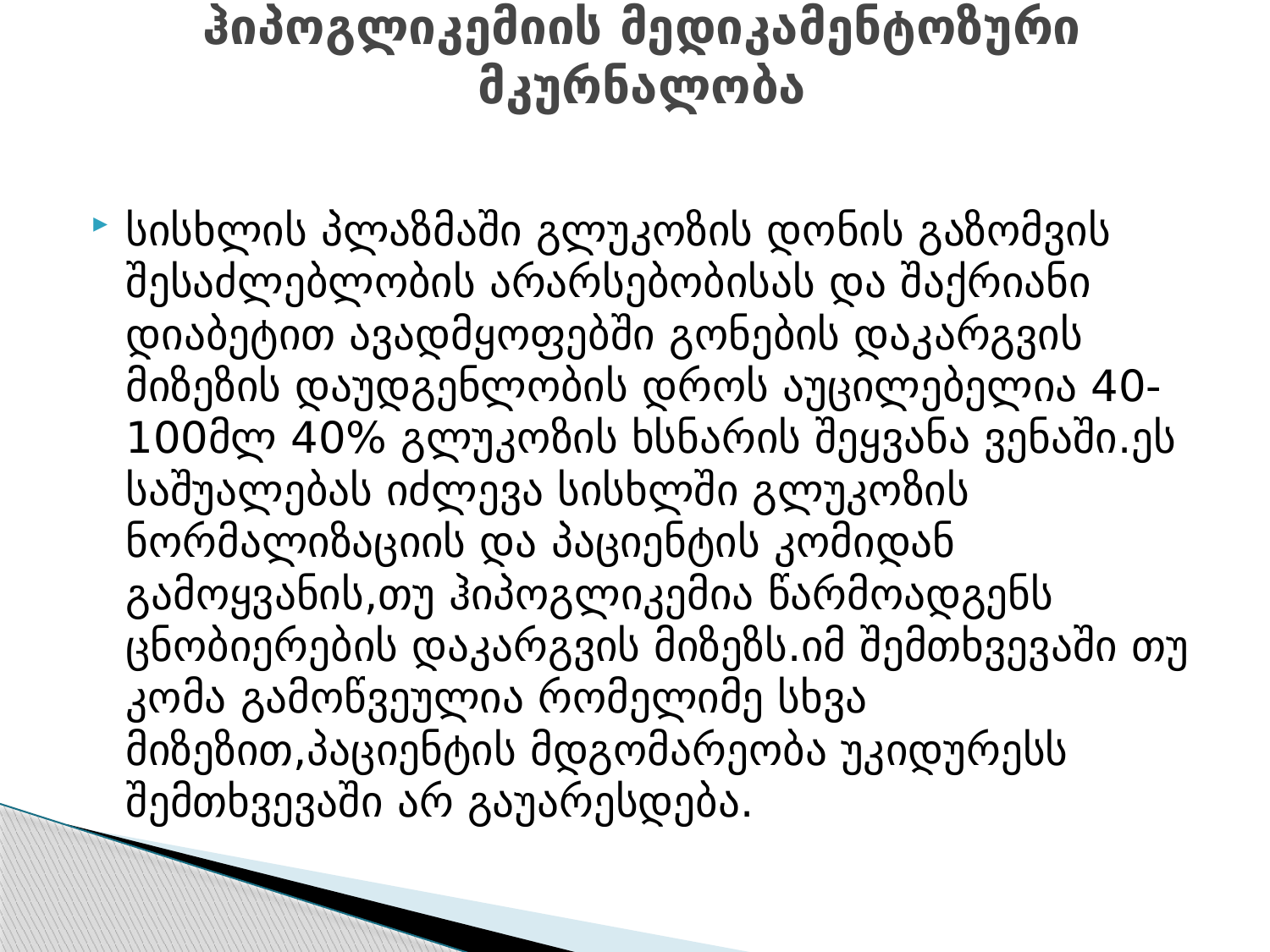

# ჰიპოგლიკემიის მედიკამენტოზური მკურნალობა

სისხლის პლაზმაში გლუკოზის დონის გაზომვის შესაძლებლობის არარსებობისას და შაქრიანი დიაბეტით ავადმყოფებში გონების დაკარგვის მიზეზის დაუდგენლობის დროს აუცილებელია 40-100მლ 40% გლუკოზის ხსნარის შეყვანა ვენაში.ეს საშუალებას იძლევა სისხლში გლუკოზის ნორმალიზაციის და პაციენტის კომიდან გამოყვანის,თუ ჰიპოგლიკემია წარმოადგენს ცნობიერების დაკარგვის მიზეზს.იმ შემთხვევაში თუ კომა გამოწვეულია რომელიმე სხვა მიზეზით,პაციენტის მდგომარეობა უკიდურესს შემთხვევაში არ გაუარესდება.